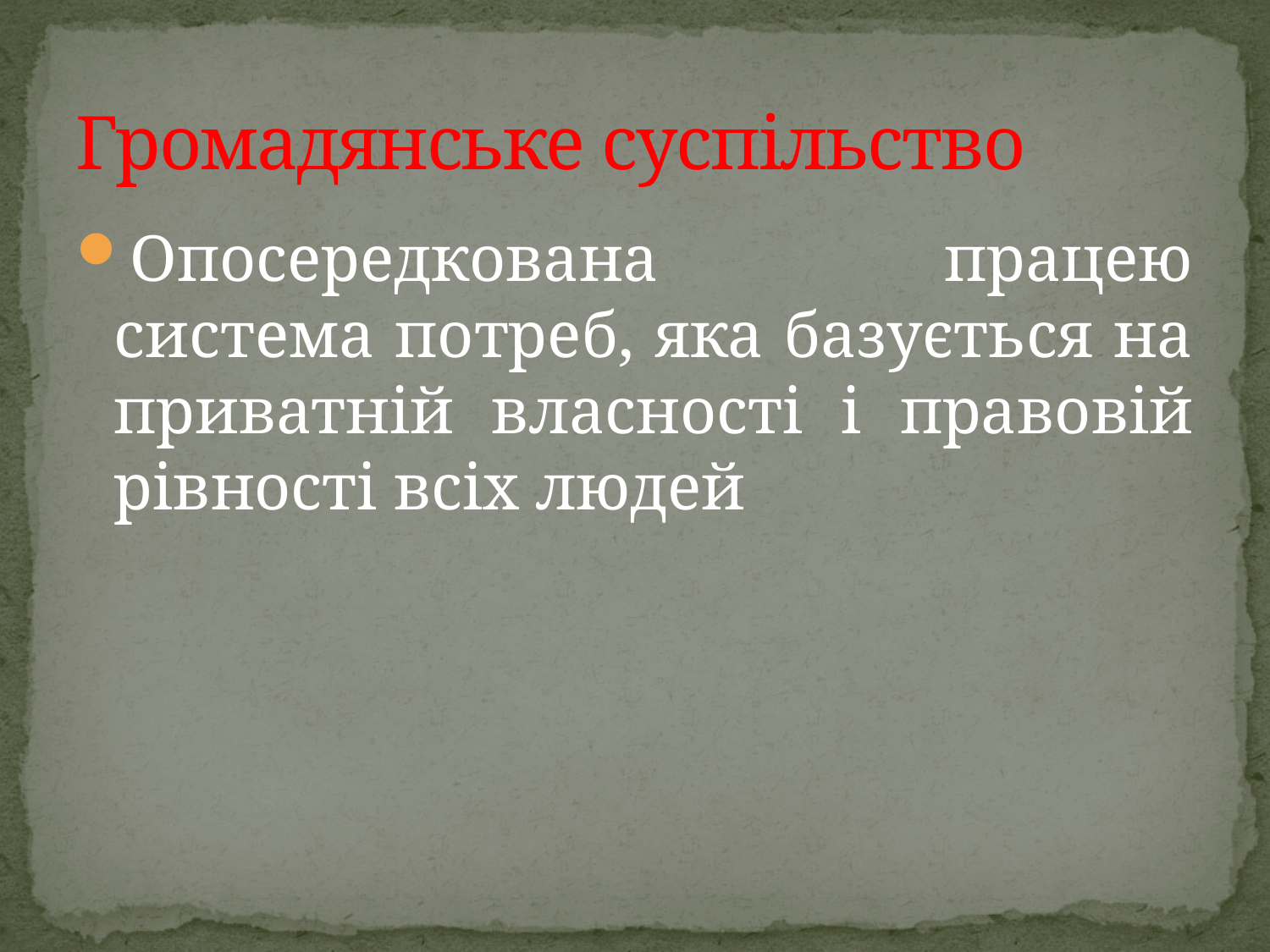

# Громадянське суспільство
Опосередкована працею система потреб, яка базується на приватній власності і правовій рівності всіх людей